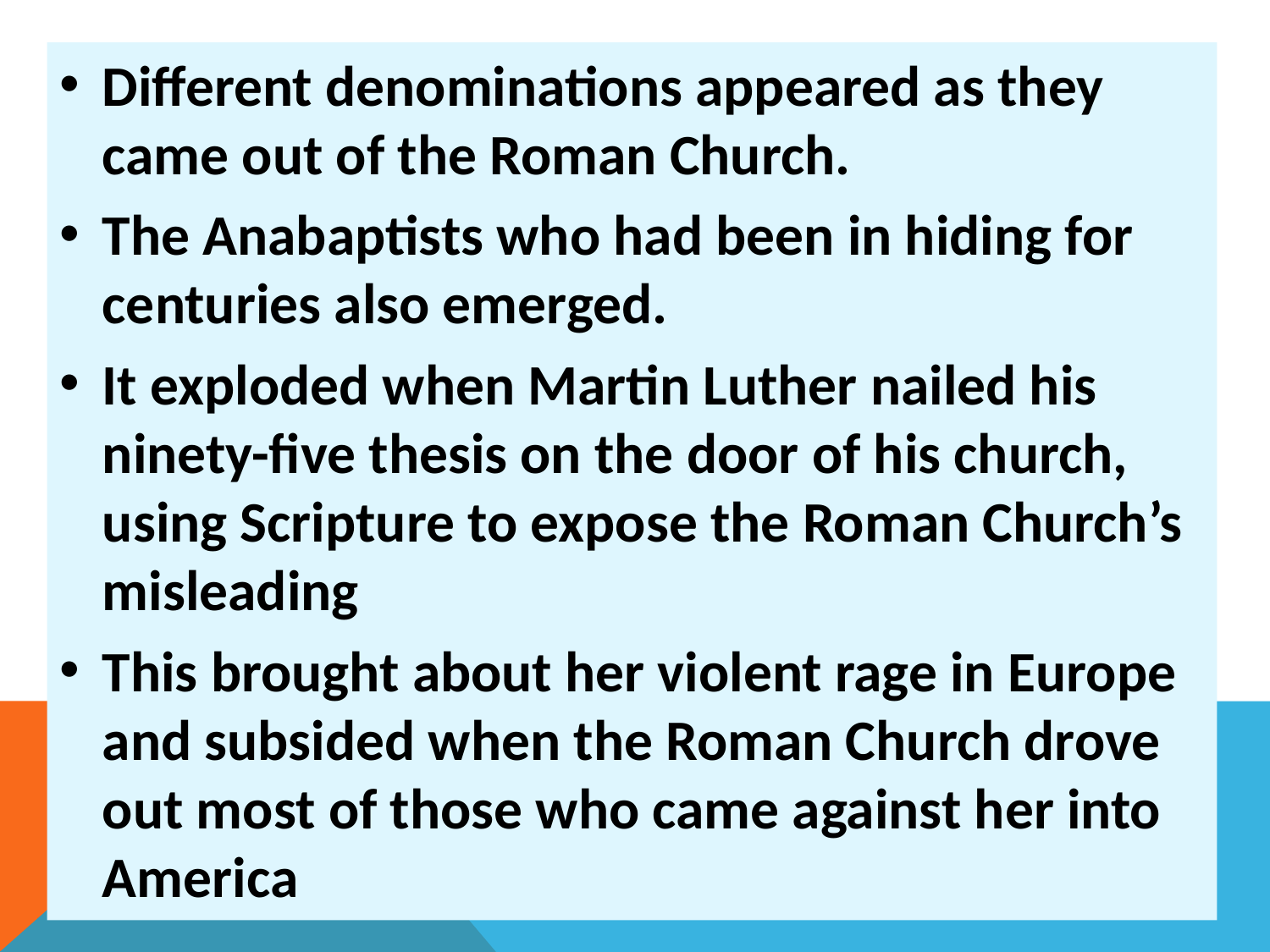

Different denominations appeared as they came out of the Roman Church.
The Anabaptists who had been in hiding for centuries also emerged.
It exploded when Martin Luther nailed his ninety-five thesis on the door of his church, using Scripture to expose the Roman Church’s misleading
This brought about her violent rage in Europe and subsided when the Roman Church drove out most of those who came against her into America